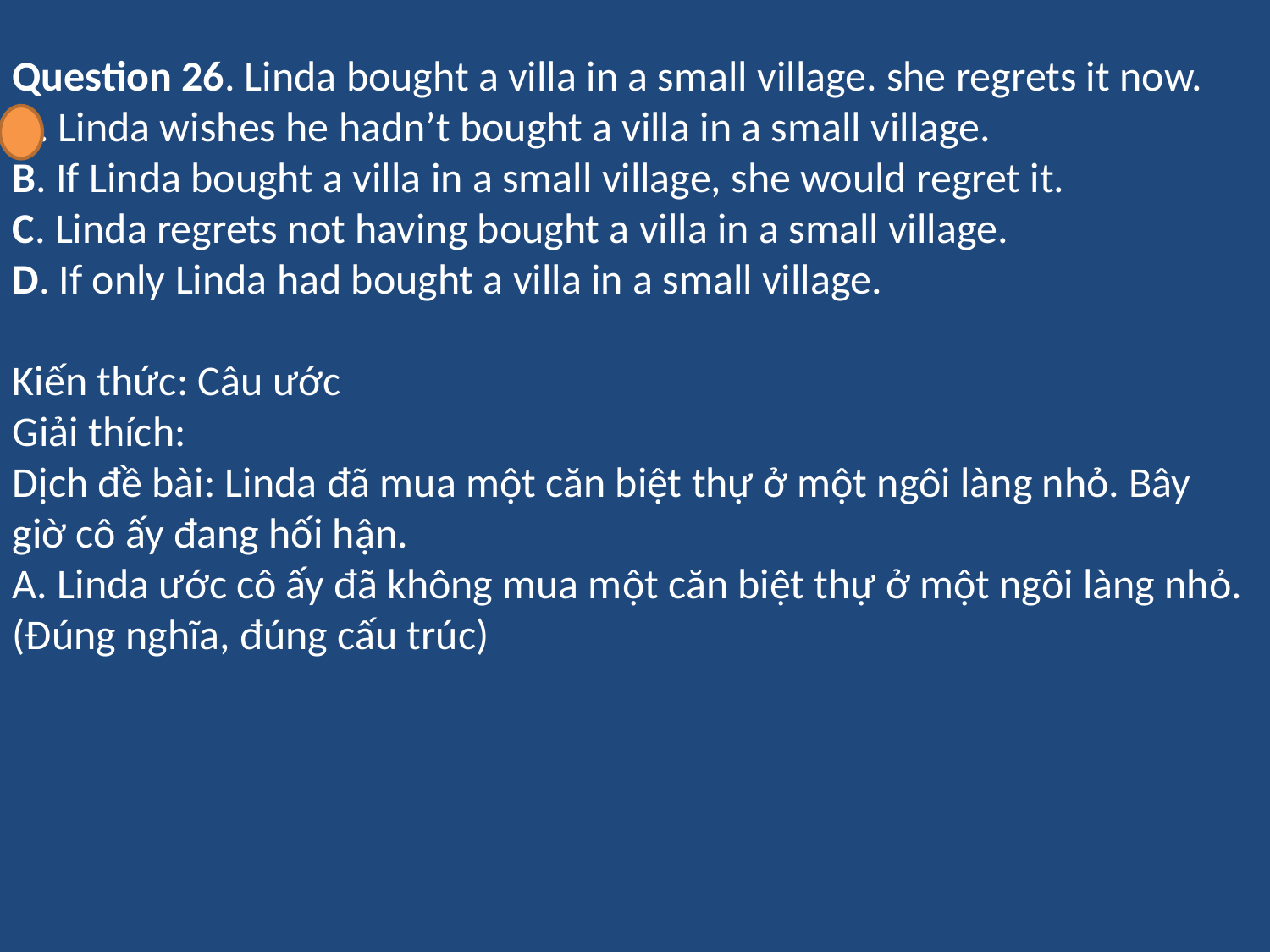

Question 26. Linda bought a villa in a small village. she regrets it now.
A. Linda wishes he hadn’t bought a villa in a small village.
B. If Linda bought a villa in a small village, she would regret it.
C. Linda regrets not having bought a villa in a small village.
D. If only Linda had bought a villa in a small village.

Kiến thức: Câu ước
Giải thích:
Dịch đề bài: Linda đã mua một căn biệt thự ở một ngôi làng nhỏ. Bây giờ cô ấy đang hối hận.
A. Linda ước cô ấy đã không mua một căn biệt thự ở một ngôi làng nhỏ. (Đúng nghĩa, đúng cấu trúc)